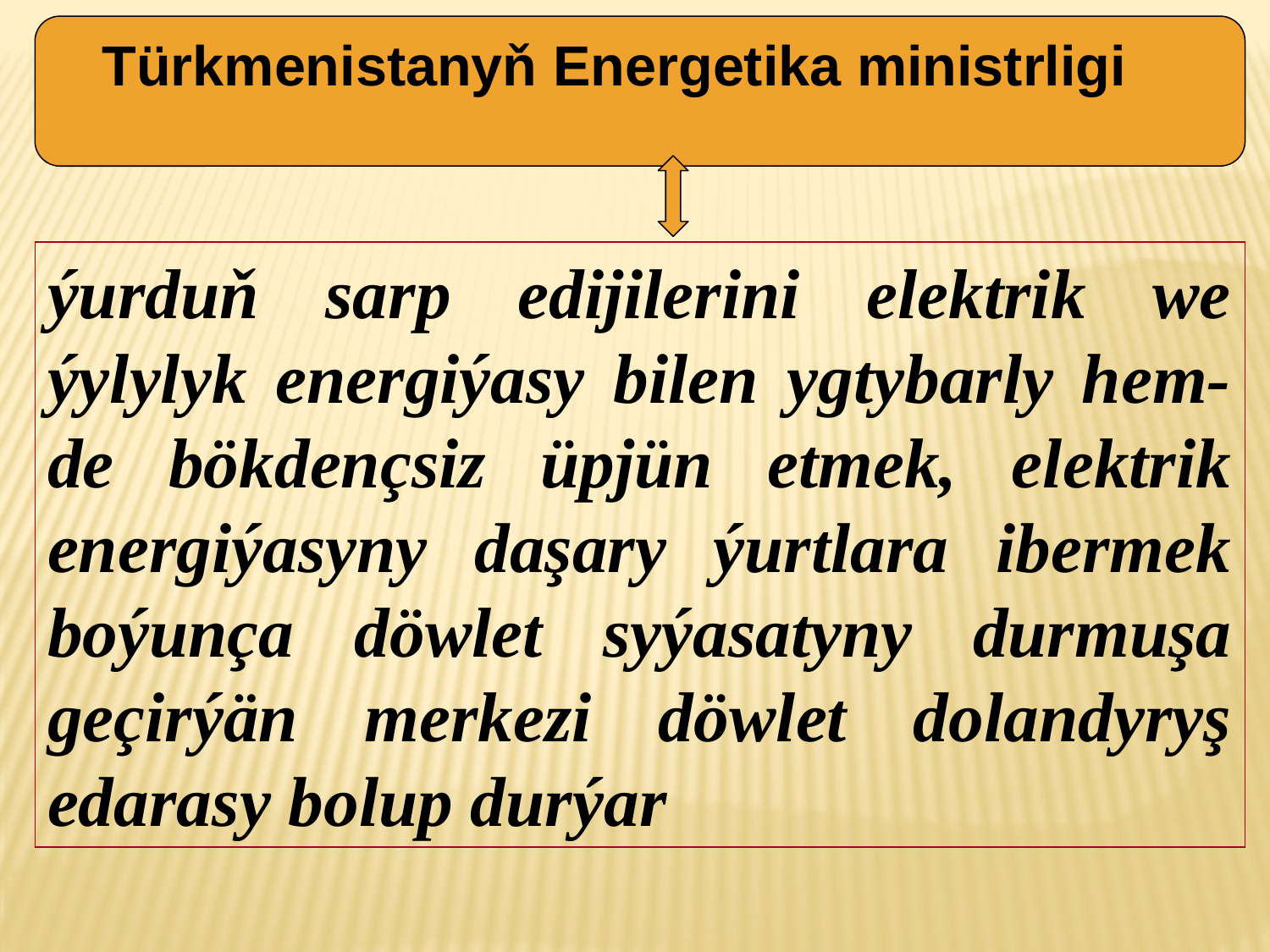

Türkmenistanyň Energetika ministrligi

ýurduň sarp edijilerini elektrik we ýylylyk energiýasy bilen ygtybarly hem-de bökdençsiz üpjün etmek, elektrik energiýasyny daşary ýurtlara ibermek boýunça döwlet syýasatyny durmuşa geçirýän merkezi döwlet dolandyryş edarasy bolup durýar